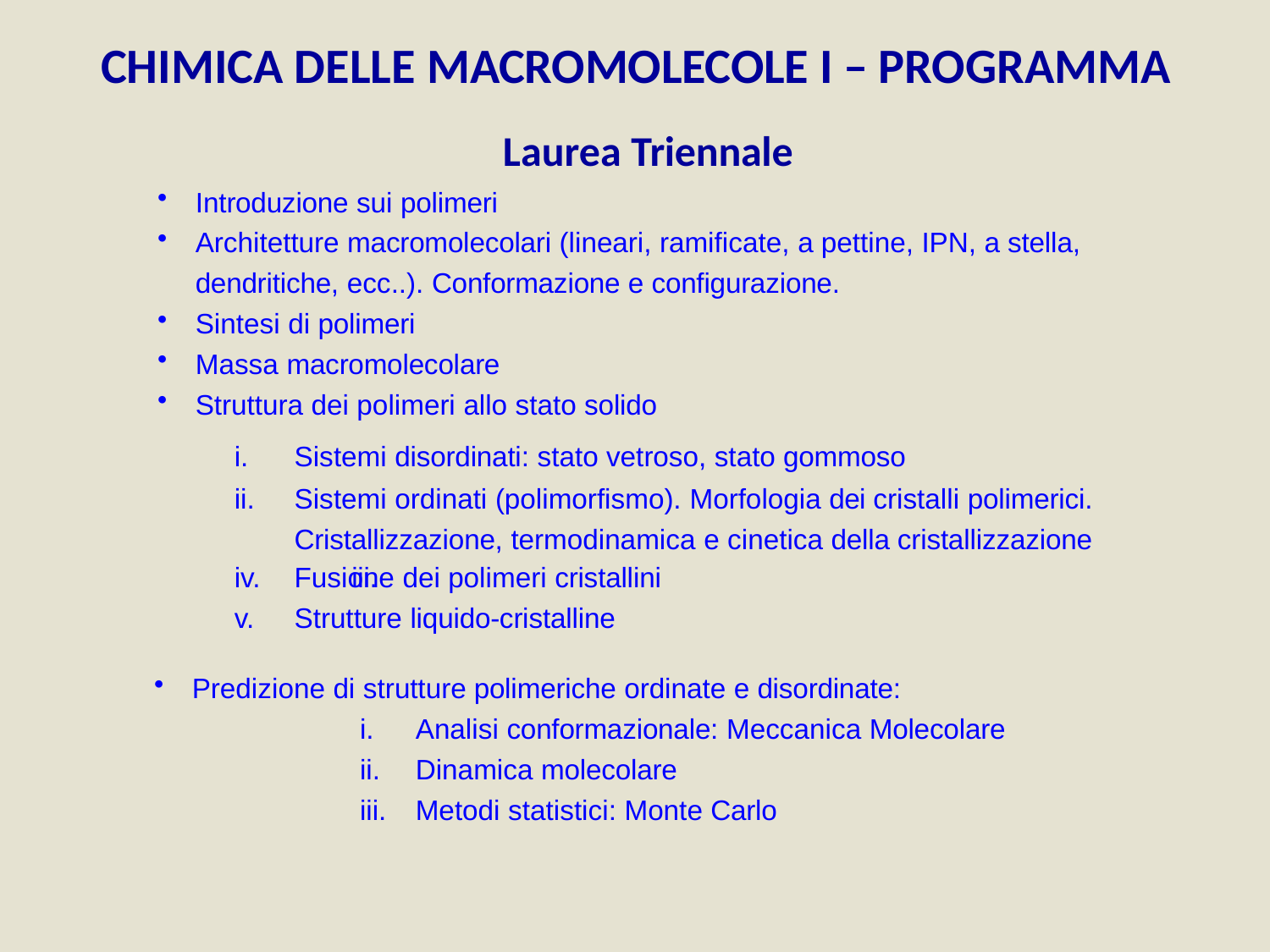

# CHIMICA DELLE MACROMOLECOLE I – PROGRAMMA
Laurea Triennale
Introduzione sui polimeri
Architetture macromolecolari (lineari, ramificate, a pettine, IPN, a stella,
dendritiche, ecc..). Conformazione e configurazione.
Sintesi di polimeri
Massa macromolecolare
Struttura dei polimeri allo stato solido
Sistemi disordinati: stato vetroso, stato gommoso
Sistemi ordinati (polimorfismo). Morfologia dei cristalli polimerici.
Cristallizzazione, termodinamica e cinetica della cristallizzazione
Fusione dei polimeri cristallini
Strutture liquido-cristalline
iii.
Predizione di strutture polimeriche ordinate e disordinate:
Analisi conformazionale: Meccanica Molecolare
Dinamica molecolare
Metodi statistici: Monte Carlo